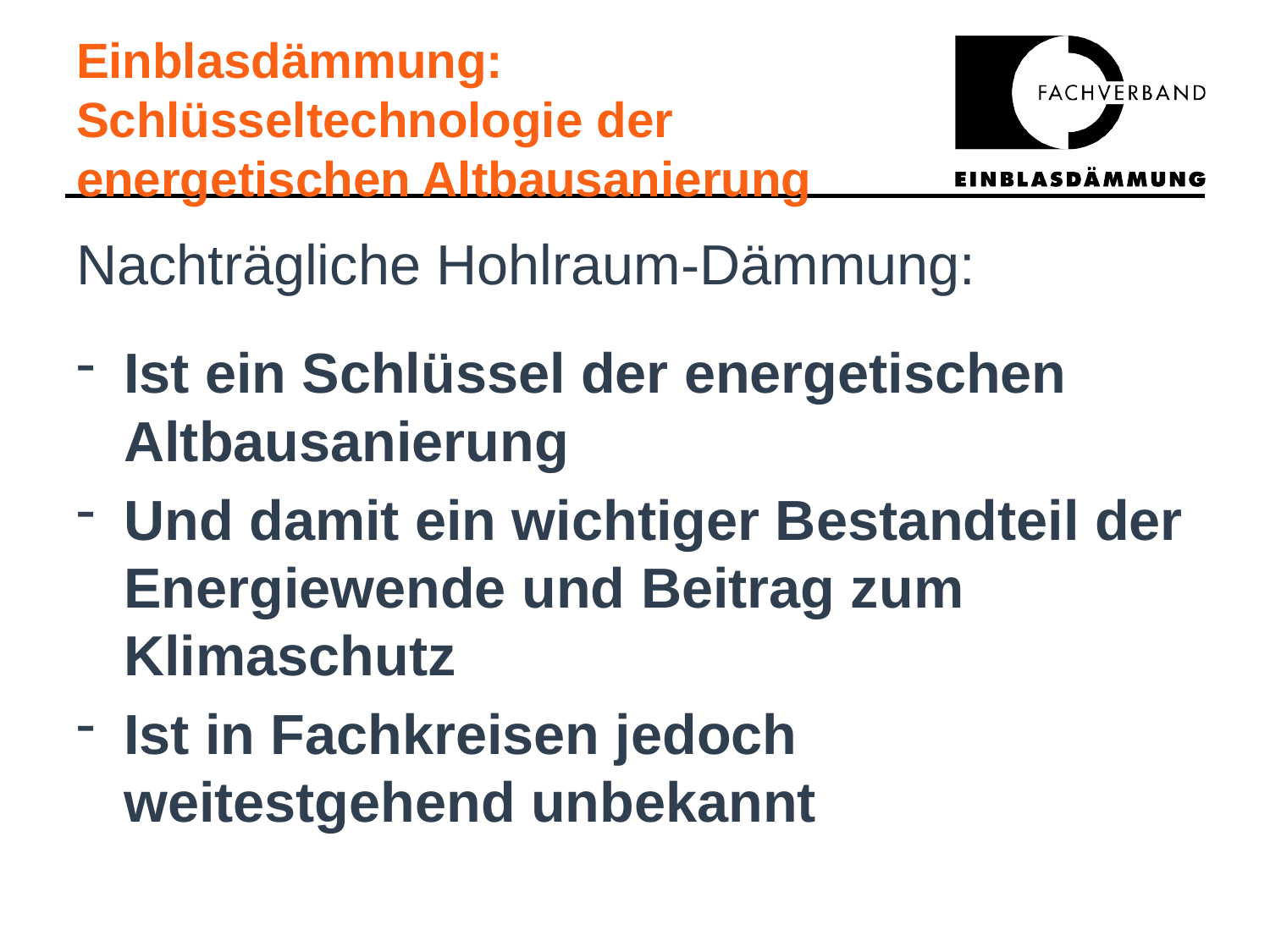

# Einblasdämmung: Schlüsseltechnologie der energetischen Altbausanierung
Nachträgliche Hohlraum-Dämmung:

Ist ein Schlüssel der energetischen Altbausanierung
Und damit ein wichtiger Bestandteil der Energiewende und Beitrag zum Klimaschutz
Ist in Fachkreisen jedoch weitestgehend unbekannt